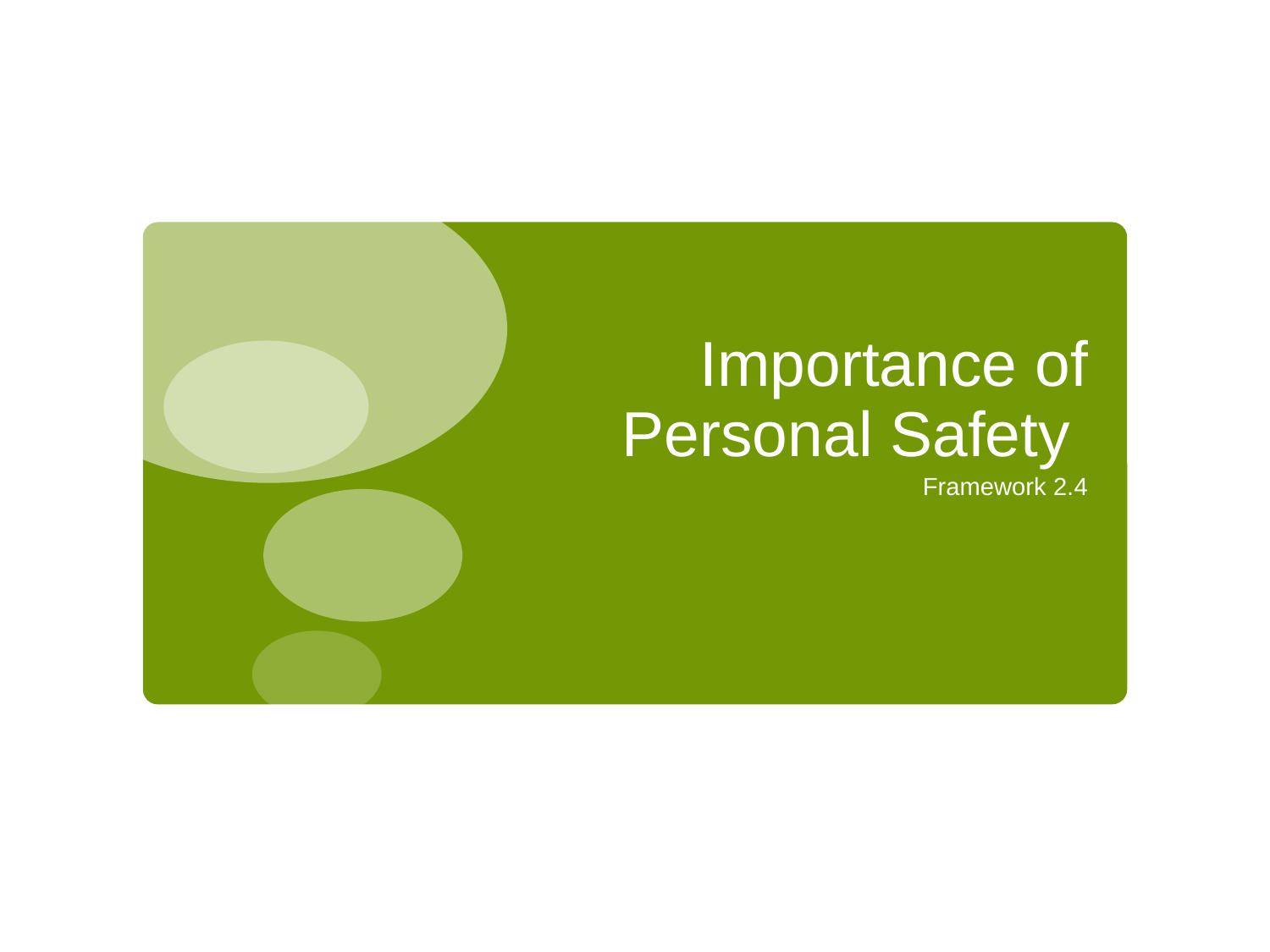

# Importance of Personal Safety
Framework 2.4